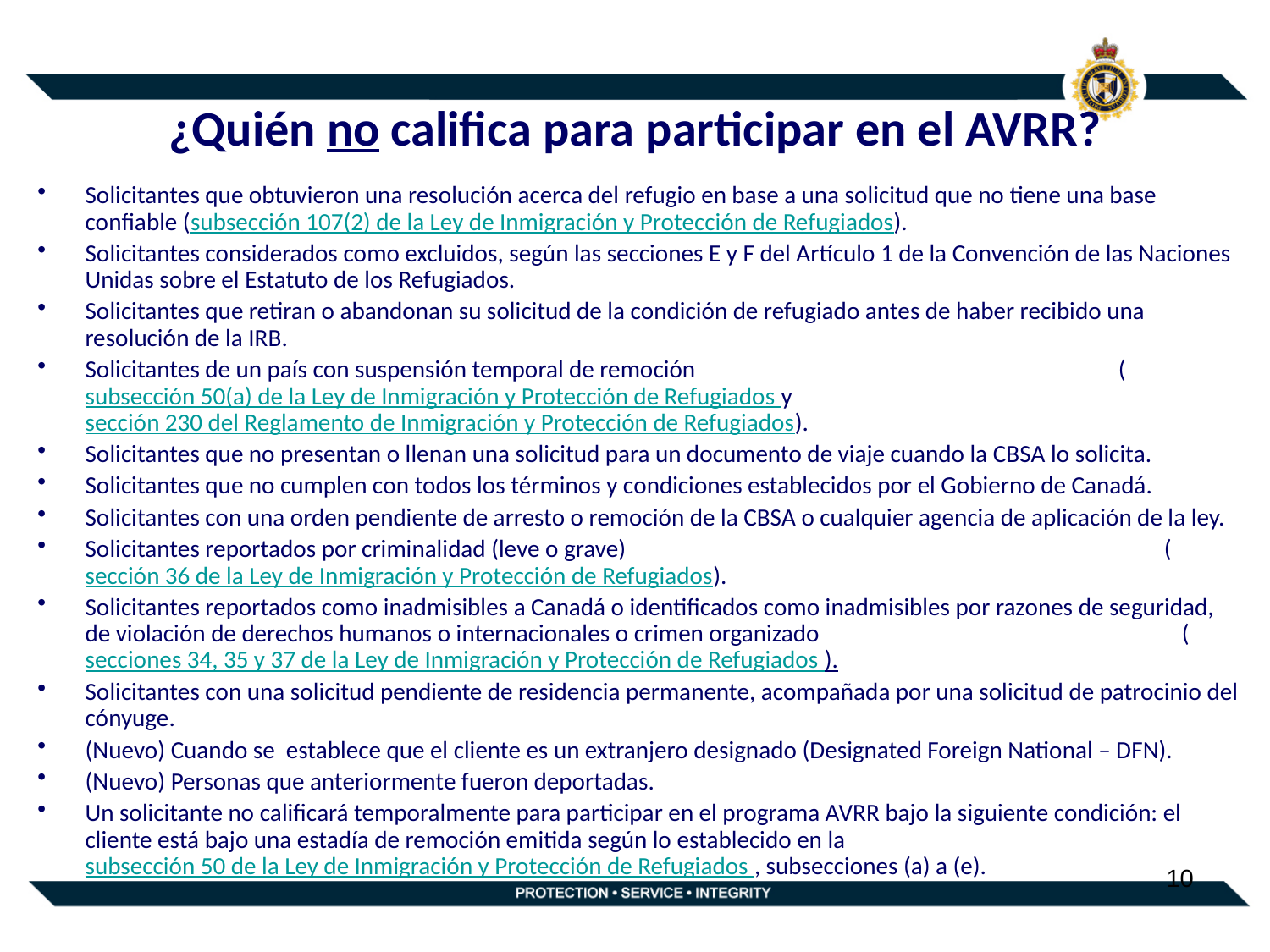

# ¿Quién no califica para participar en el AVRR?
Solicitantes que obtuvieron una resolución acerca del refugio en base a una solicitud que no tiene una base confiable (subsección 107(2) de la Ley de Inmigración y Protección de Refugiados).
Solicitantes considerados como excluidos, según las secciones E y F del Artículo 1 de la Convención de las Naciones Unidas sobre el Estatuto de los Refugiados.
Solicitantes que retiran o abandonan su solicitud de la condición de refugiado antes de haber recibido una resolución de la IRB.
Solicitantes de un país con suspensión temporal de remoción                                                                             (subsección 50(a) de la Ley de Inmigración y Protección de Refugiados y sección 230 del Reglamento de Inmigración y Protección de Refugiados).
Solicitantes que no presentan o llenan una solicitud para un documento de viaje cuando la CBSA lo solicita.
Solicitantes que no cumplen con todos los términos y condiciones establecidos por el Gobierno de Canadá.
Solicitantes con una orden pendiente de arresto o remoción de la CBSA o cualquier agencia de aplicación de la ley.
Solicitantes reportados por criminalidad (leve o grave)                                                                                                  (sección 36 de la Ley de Inmigración y Protección de Refugiados).
Solicitantes reportados como inadmisibles a Canadá o identificados como inadmisibles por razones de seguridad, de violación de derechos humanos o internacionales o crimen organizado                                                                  (secciones 34, 35 y 37 de la Ley de Inmigración y Protección de Refugiados ).
Solicitantes con una solicitud pendiente de residencia permanente, acompañada por una solicitud de patrocinio del cónyuge.
(Nuevo) Cuando se  establece que el cliente es un extranjero designado (Designated Foreign National – DFN).
(Nuevo) Personas que anteriormente fueron deportadas.
Un solicitante no calificará temporalmente para participar en el programa AVRR bajo la siguiente condición: el cliente está bajo una estadía de remoción emitida según lo establecido en la subsección 50 de la Ley de Inmigración y Protección de Refugiados , subsecciones (a) a (e).
10